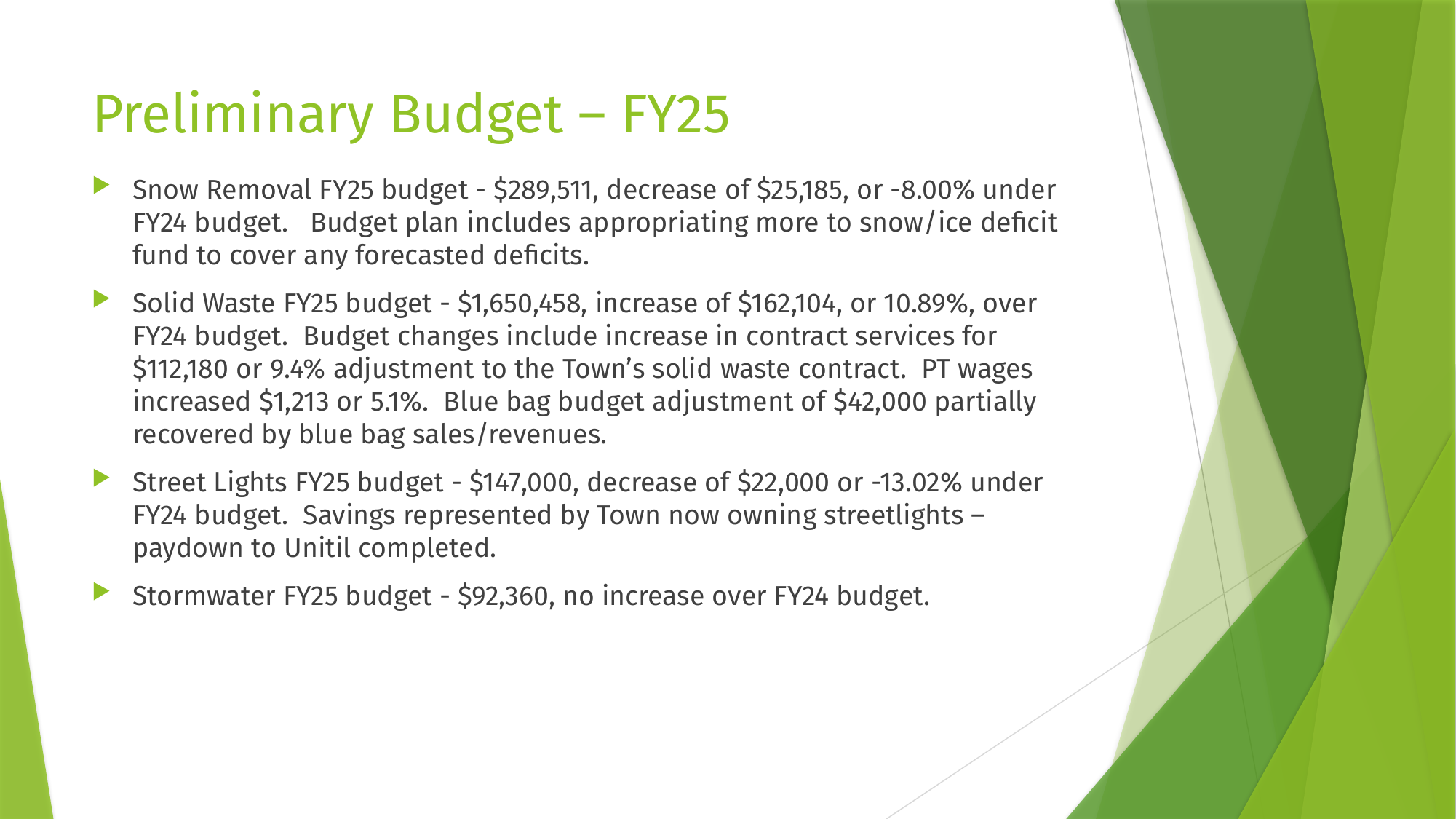

# Preliminary Budget – FY25
Snow Removal FY25 budget - $289,511, decrease of $25,185, or -8.00% under FY24 budget.   Budget plan includes appropriating more to snow/ice deficit fund to cover any forecasted deficits.
Solid Waste FY25 budget - $1,650,458, increase of $162,104, or 10.89%, over FY24 budget.  Budget changes include increase in contract services for $112,180 or 9.4% adjustment to the Town’s solid waste contract.  PT wages increased $1,213 or 5.1%.  Blue bag budget adjustment of $42,000 partially recovered by blue bag sales/revenues.
Street Lights FY25 budget - $147,000, decrease of $22,000 or -13.02% under FY24 budget.  Savings represented by Town now owning streetlights – paydown to Unitil completed.
Stormwater FY25 budget - $92,360, no increase over FY24 budget.